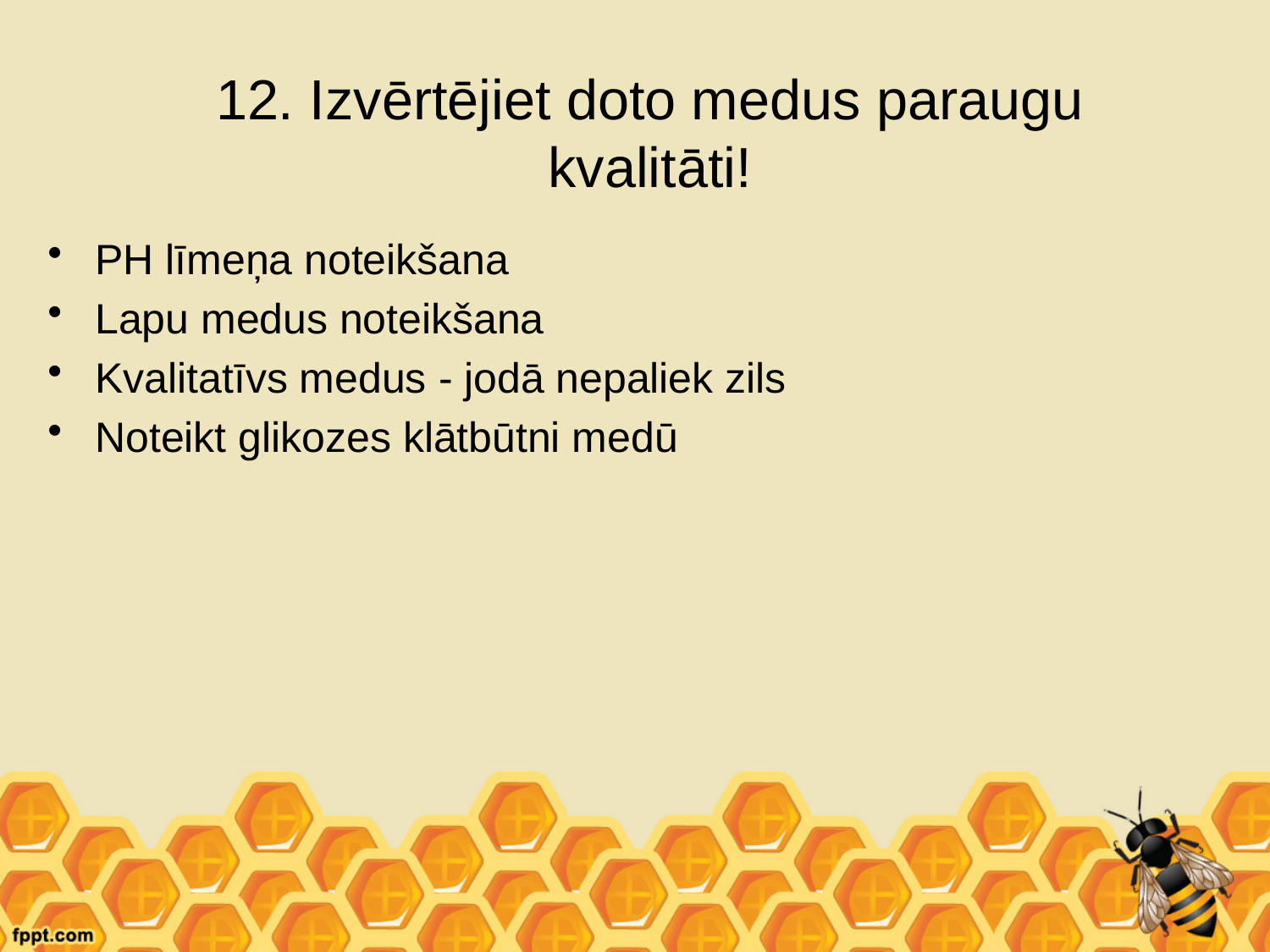

# 12. Izvērtējiet doto medus paraugu kvalitāti!
PH līmeņa noteikšana
Lapu medus noteikšana
Kvalitatīvs medus - jodā nepaliek zils
Noteikt glikozes klātbūtni medū